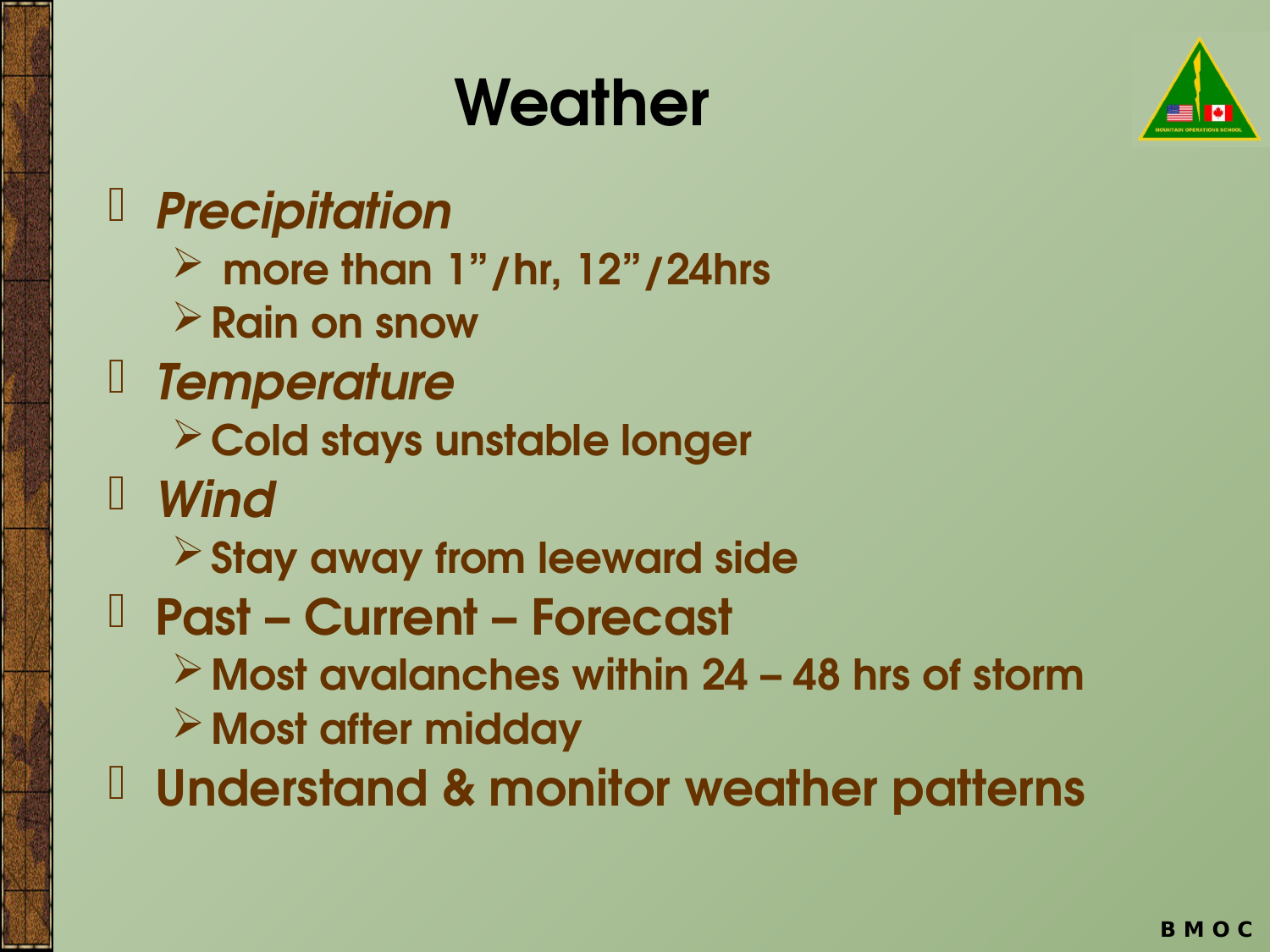

# Weather
Precipitation
 more than 1”/hr, 12”/24hrs
Rain on snow
Temperature
Cold stays unstable longer
Wind
Stay away from leeward side
Past – Current – Forecast
Most avalanches within 24 – 48 hrs of storm
Most after midday
Understand & monitor weather patterns
B M O C